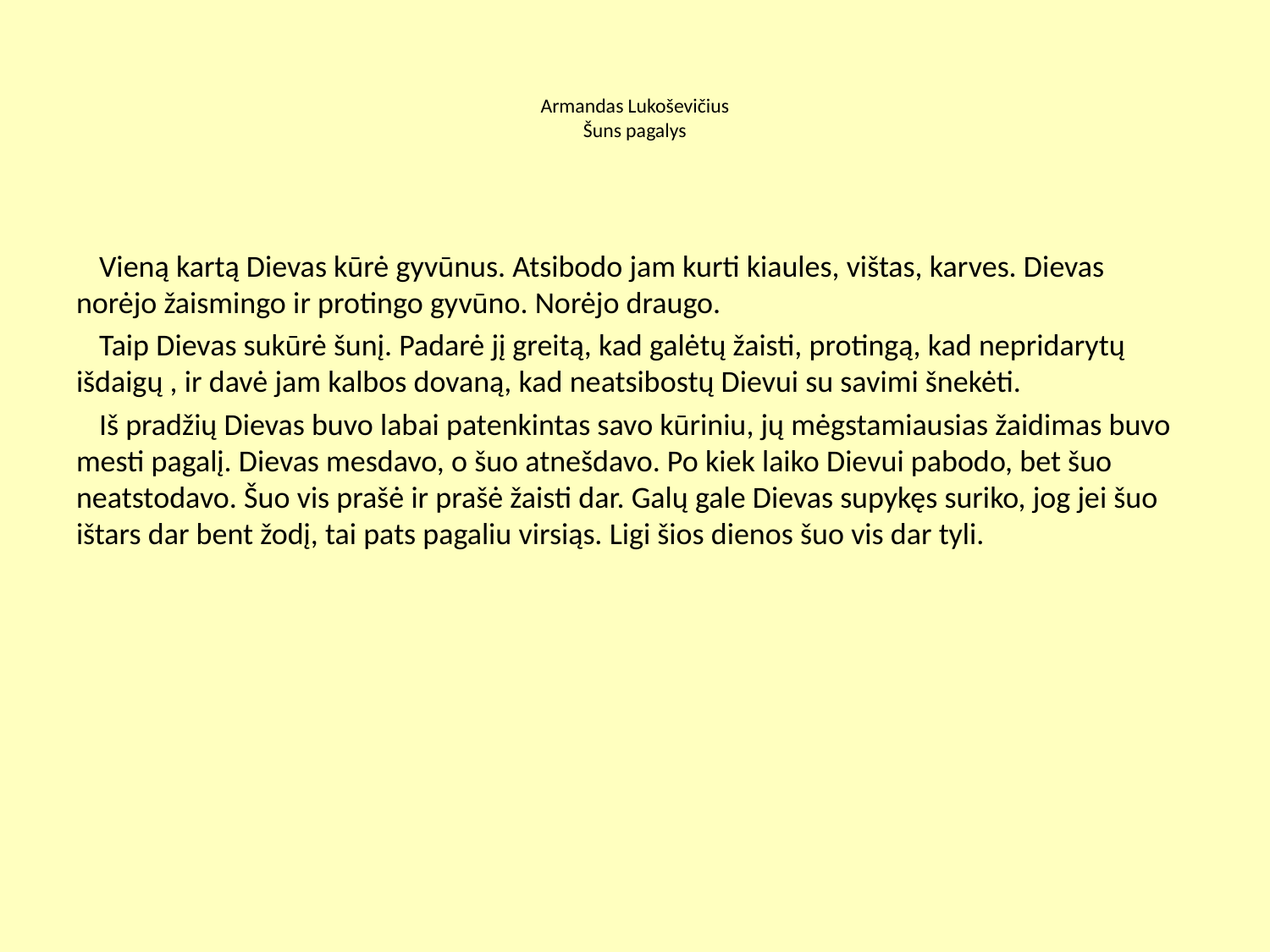

# Armandas Lukoševičius Šuns pagalys

	Vieną kartą Dievas kūrė gyvūnus. Atsibodo jam kurti kiaules, vištas, karves. Dievas norėjo žaismingo ir protingo gyvūno. Norėjo draugo.
	Taip Dievas sukūrė šunį. Padarė jį greitą, kad galėtų žaisti, protingą, kad nepridarytų išdaigų , ir davė jam kalbos dovaną, kad neatsibostų Dievui su savimi šnekėti.
	Iš pradžių Dievas buvo labai patenkintas savo kūriniu, jų mėgstamiausias žaidimas buvo mesti pagalį. Dievas mesdavo, o šuo atnešdavo. Po kiek laiko Dievui pabodo, bet šuo neatstodavo. Šuo vis prašė ir prašė žaisti dar. Galų gale Dievas supykęs suriko, jog jei šuo ištars dar bent žodį, tai pats pagaliu virsiąs. Ligi šios dienos šuo vis dar tyli.